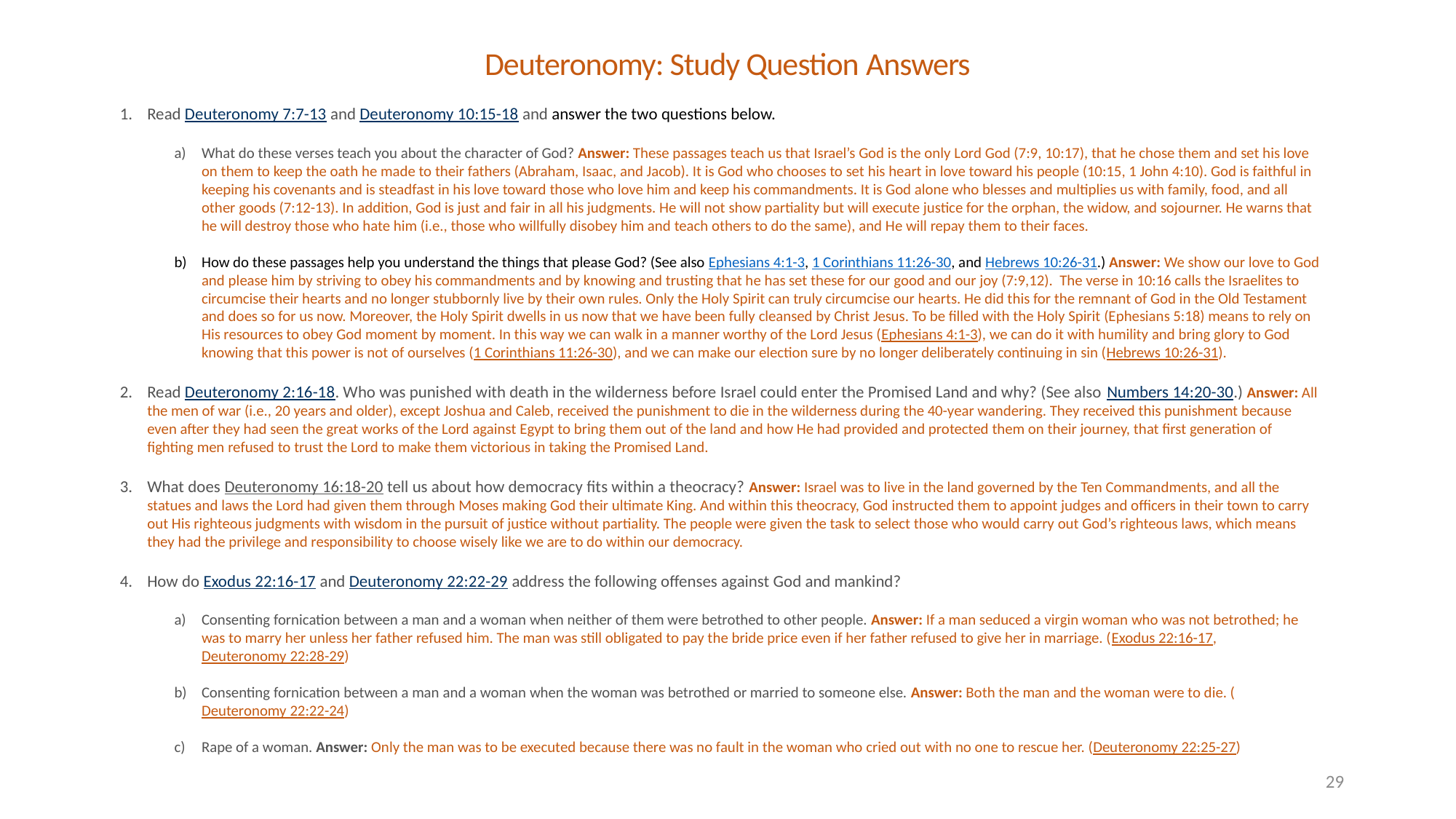

# Deuteronomy: Study Question Answers
Read Deuteronomy 7:7-13 and Deuteronomy 10:15-18 and answer the two questions below.

What do these verses teach you about the character of God? Answer: These passages teach us that Israel’s God is the only Lord God (7:9, 10:17), that he chose them and set his love on them to keep the oath he made to their fathers (Abraham, Isaac, and Jacob). It is God who chooses to set his heart in love toward his people (10:15, 1 John 4:10). God is faithful in keeping his covenants and is steadfast in his love toward those who love him and keep his commandments. It is God alone who blesses and multiplies us with family, food, and all other goods (7:12-13). In addition, God is just and fair in all his judgments. He will not show partiality but will execute justice for the orphan, the widow, and sojourner. He warns that he will destroy those who hate him (i.e., those who willfully disobey him and teach others to do the same), and He will repay them to their faces.

How do these passages help you understand the things that please God? (See also Ephesians 4:1-3, 1 Corinthians 11:26-30, and Hebrews 10:26-31.) Answer: We show our love to God and please him by striving to obey his commandments and by knowing and trusting that he has set these for our good and our joy (7:9,12).  The verse in 10:16 calls the Israelites to circumcise their hearts and no longer stubbornly live by their own rules. Only the Holy Spirit can truly circumcise our hearts. He did this for the remnant of God in the Old Testament and does so for us now. Moreover, the Holy Spirit dwells in us now that we have been fully cleansed by Christ Jesus. To be filled with the Holy Spirit (Ephesians 5:18) means to rely on His resources to obey God moment by moment. In this way we can walk in a manner worthy of the Lord Jesus (Ephesians 4:1-3), we can do it with humility and bring glory to God knowing that this power is not of ourselves (1 Corinthians 11:26-30), and we can make our election sure by no longer deliberately continuing in sin (Hebrews 10:26-31).

Read Deuteronomy 2:16-18. Who was punished with death in the wilderness before Israel could enter the Promised Land and why? (See also Numbers 14:20-30.) Answer: All the men of war (i.e., 20 years and older), except Joshua and Caleb, received the punishment to die in the wilderness during the 40-year wandering. They received this punishment because even after they had seen the great works of the Lord against Egypt to bring them out of the land and how He had provided and protected them on their journey, that first generation of fighting men refused to trust the Lord to make them victorious in taking the Promised Land.

What does Deuteronomy 16:18-20 tell us about how democracy fits within a theocracy? Answer: Israel was to live in the land governed by the Ten Commandments, and all the statues and laws the Lord had given them through Moses making God their ultimate King. And within this theocracy, God instructed them to appoint judges and officers in their town to carry out His righteous judgments with wisdom in the pursuit of justice without partiality. The people were given the task to select those who would carry out God’s righteous laws, which means they had the privilege and responsibility to choose wisely like we are to do within our democracy.

How do Exodus 22:16-17 and Deuteronomy 22:22-29 address the following offenses against God and mankind?

Consenting fornication between a man and a woman when neither of them were betrothed to other people. Answer: If a man seduced a virgin woman who was not betrothed; he was to marry her unless her father refused him. The man was still obligated to pay the bride price even if her father refused to give her in marriage. (Exodus 22:16-17, Deuteronomy 22:28-29)

Consenting fornication between a man and a woman when the woman was betrothed or married to someone else. Answer: Both the man and the woman were to die. (Deuteronomy 22:22-24)

Rape of a woman. Answer: Only the man was to be executed because there was no fault in the woman who cried out with no one to rescue her. (Deuteronomy 22:25-27)

29